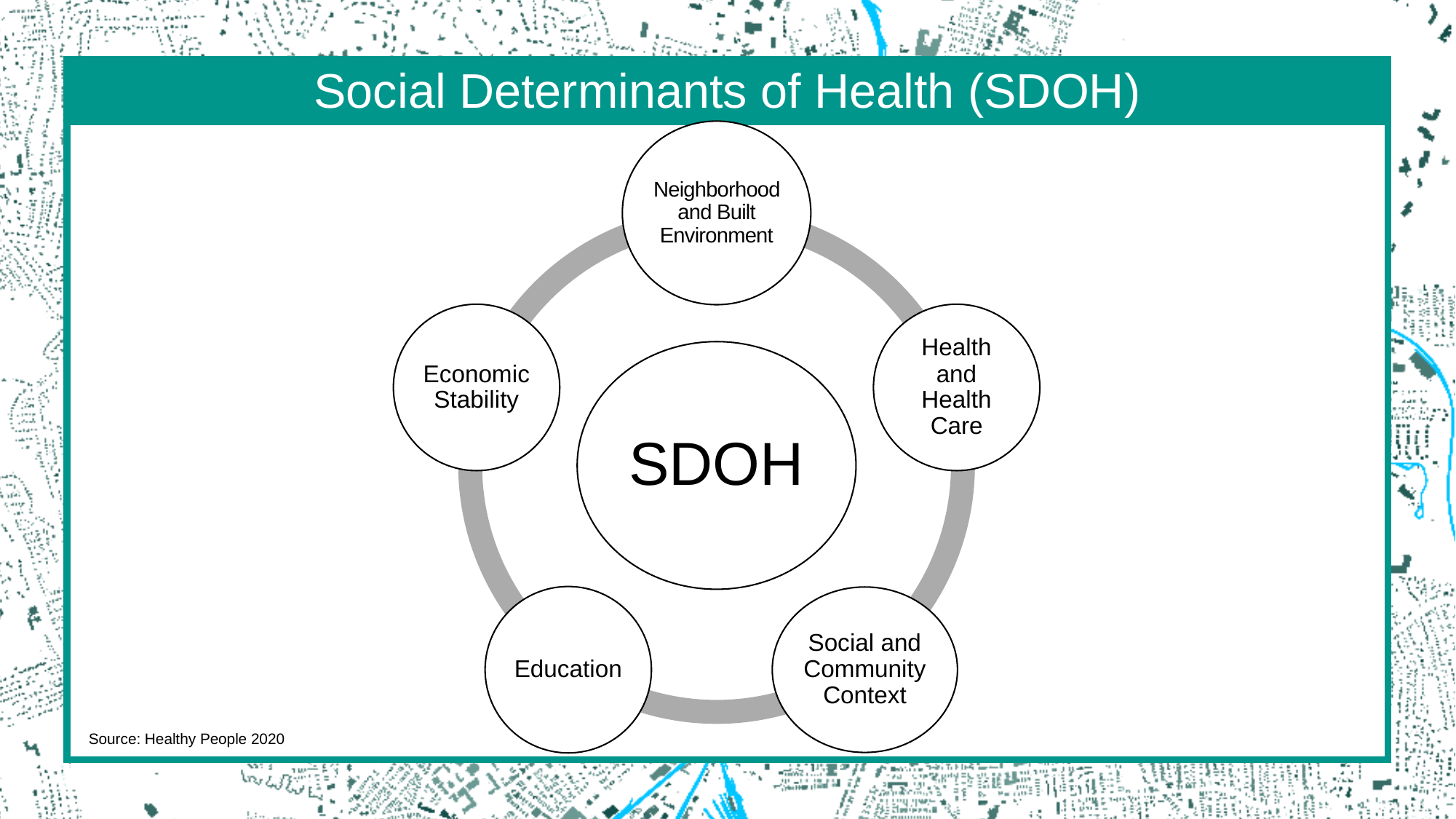

# Social Determinants of Health (SDOH)
SDOH
Neighborhood and Built Environment
Health and Health Care
Social and Community Context
Education
Economic Stability
Source: Healthy People 2020